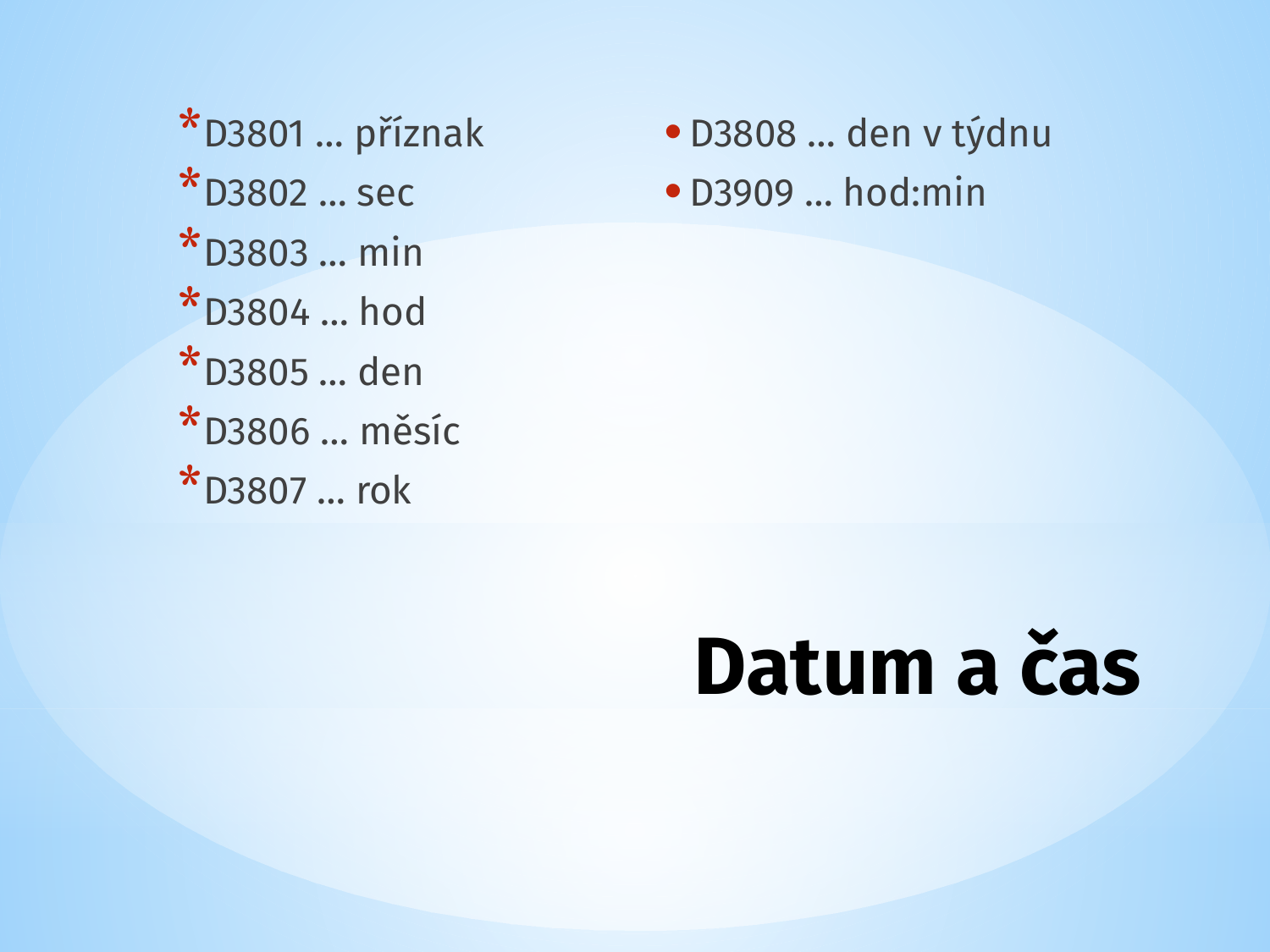

D3801 … příznak
D3802 … sec
D3803 … min
D3804 … hod
D3805 … den
D3806 … měsíc
D3807 … rok

D3808 … den v týdnu
D3909 … hod:min

# Datum a čas